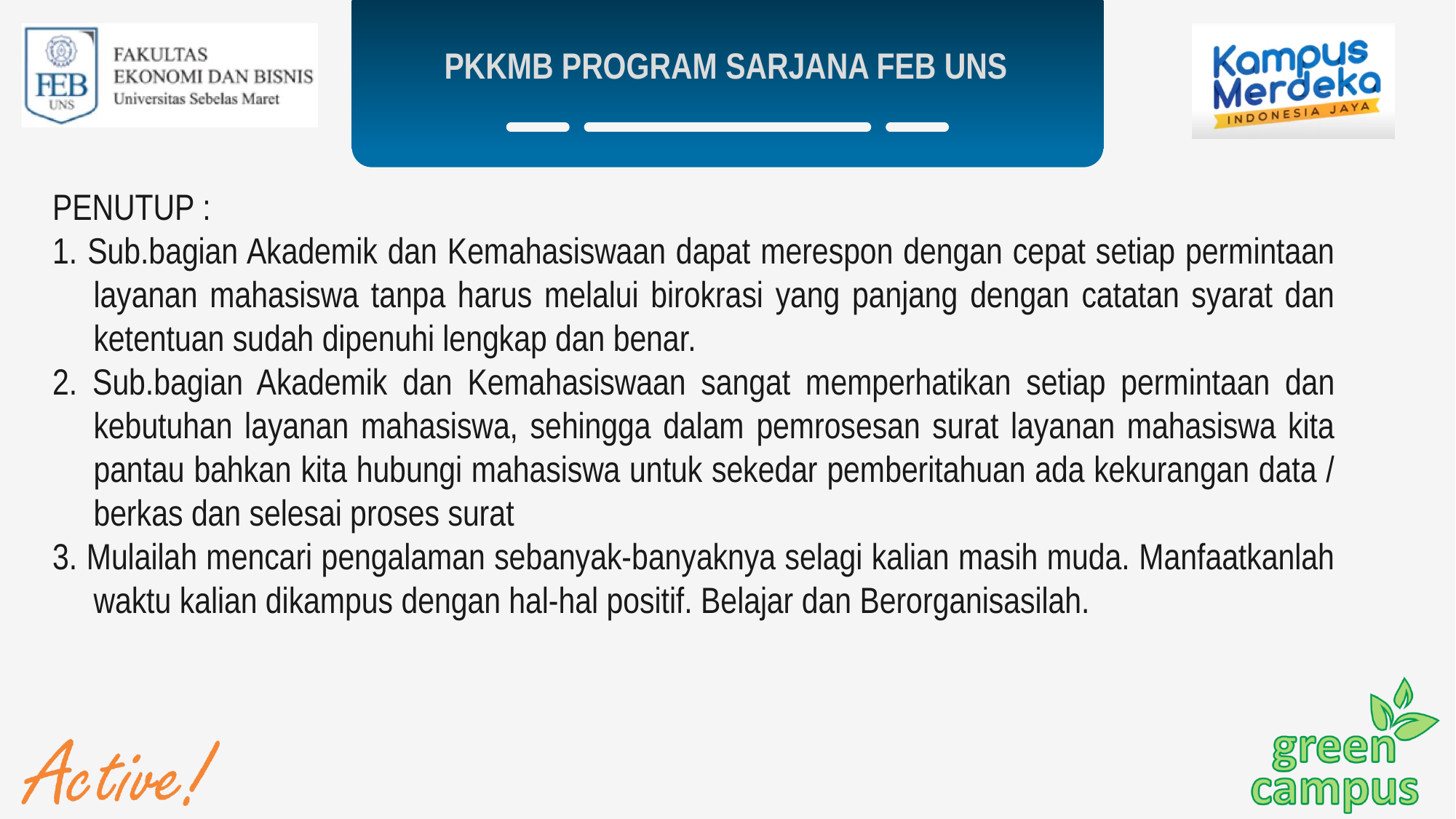

PKKMB PROGRAM SARJANA FEB UNS
PENUTUP :
1. Sub.bagian Akademik dan Kemahasiswaan dapat merespon dengan cepat setiap permintaan layanan mahasiswa tanpa harus melalui birokrasi yang panjang dengan catatan syarat dan ketentuan sudah dipenuhi lengkap dan benar.
2. Sub.bagian Akademik dan Kemahasiswaan sangat memperhatikan setiap permintaan dan kebutuhan layanan mahasiswa, sehingga dalam pemrosesan surat layanan mahasiswa kita pantau bahkan kita hubungi mahasiswa untuk sekedar pemberitahuan ada kekurangan data / berkas dan selesai proses surat
3. Mulailah mencari pengalaman sebanyak-banyaknya selagi kalian masih muda. Manfaatkanlah waktu kalian dikampus dengan hal-hal positif. Belajar dan Berorganisasilah.